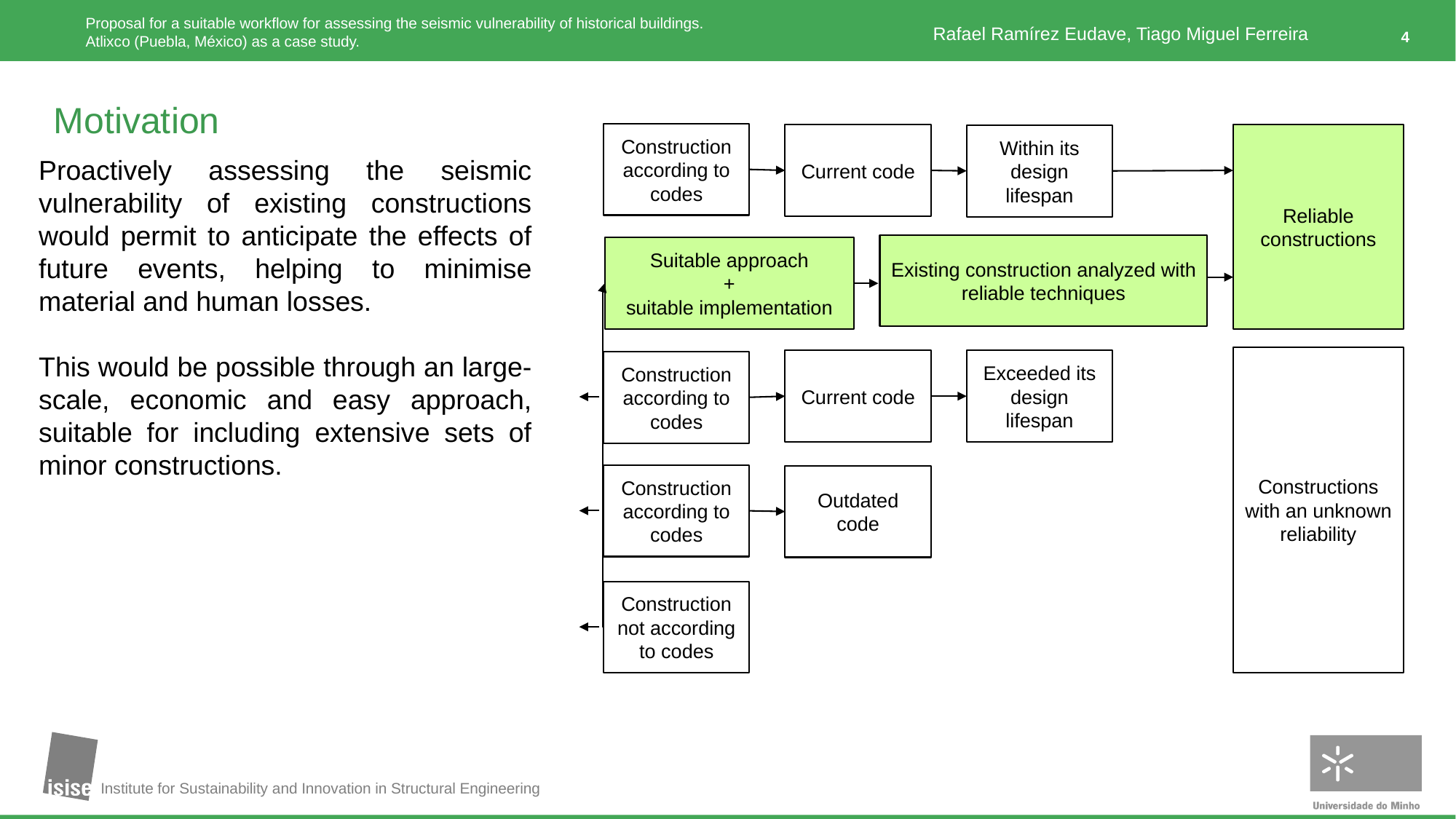

# Motivation
Construction according to codes
Current code
Reliable constructions
Within its design lifespan
Suitable approach
+
suitable implementation
Constructions with an unknown reliability
Current code
Exceeded its design lifespan
Construction according to codes
Construction according to codes
Outdated code
Construction not according to codes
Proactively assessing the seismic vulnerability of existing constructions would permit to anticipate the effects of future events, helping to minimise material and human losses.

This would be possible through an large-scale, economic and easy approach, suitable for including extensive sets of minor constructions.
Existing construction analyzed with reliable techniques